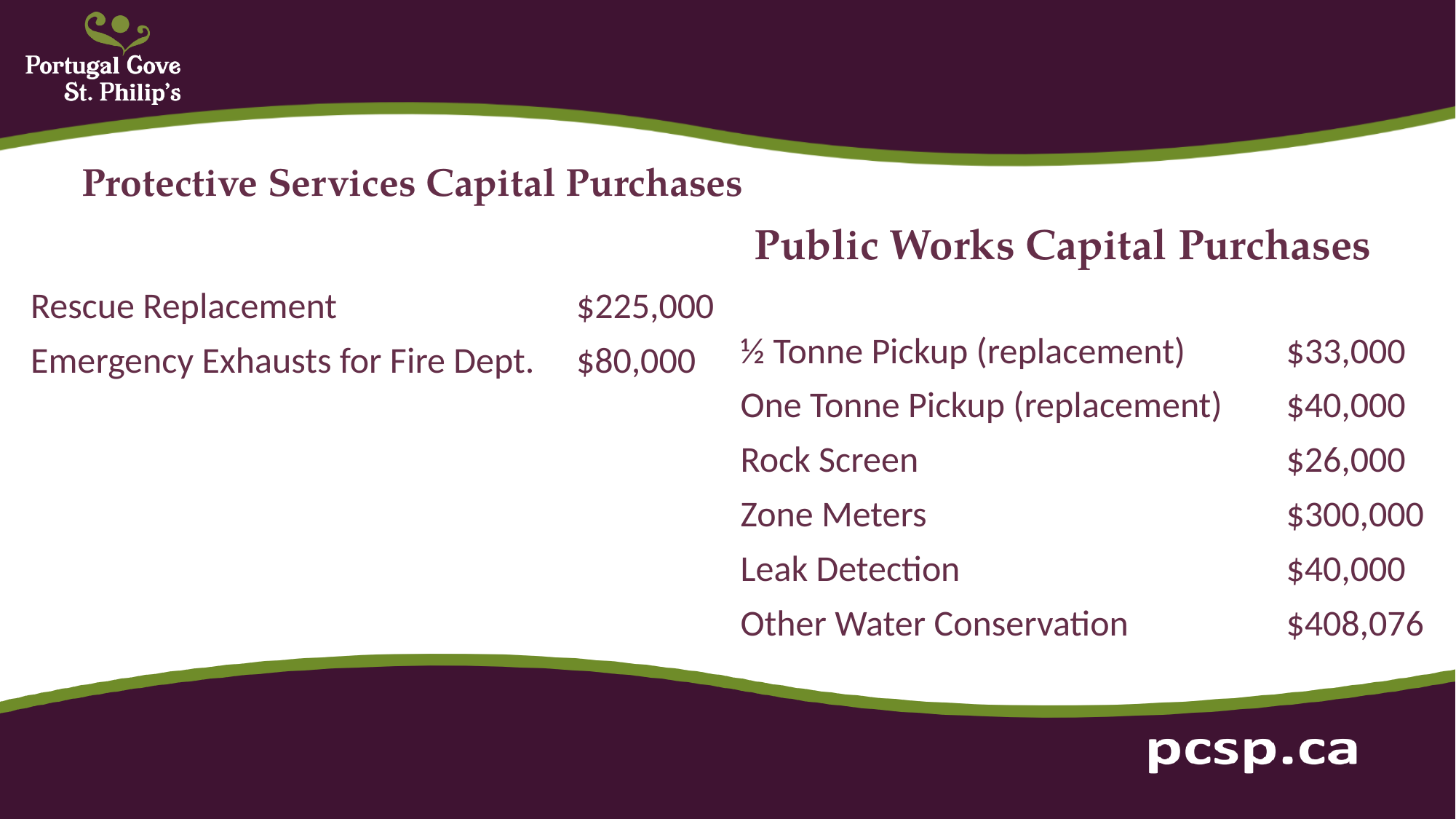

Protective Services Capital Purchases
Public Works Capital Purchases

½ Tonne Pickup (replacement) 	$33,000
One Tonne Pickup (replacement)	$40,000
Rock Screen				$26,000
Zone Meters				$300,000
Leak Detection			$40,000
Other Water Conservation		$408,076

Rescue Replacement 			$225,000
Emergency Exhausts for Fire Dept. 	$80,000